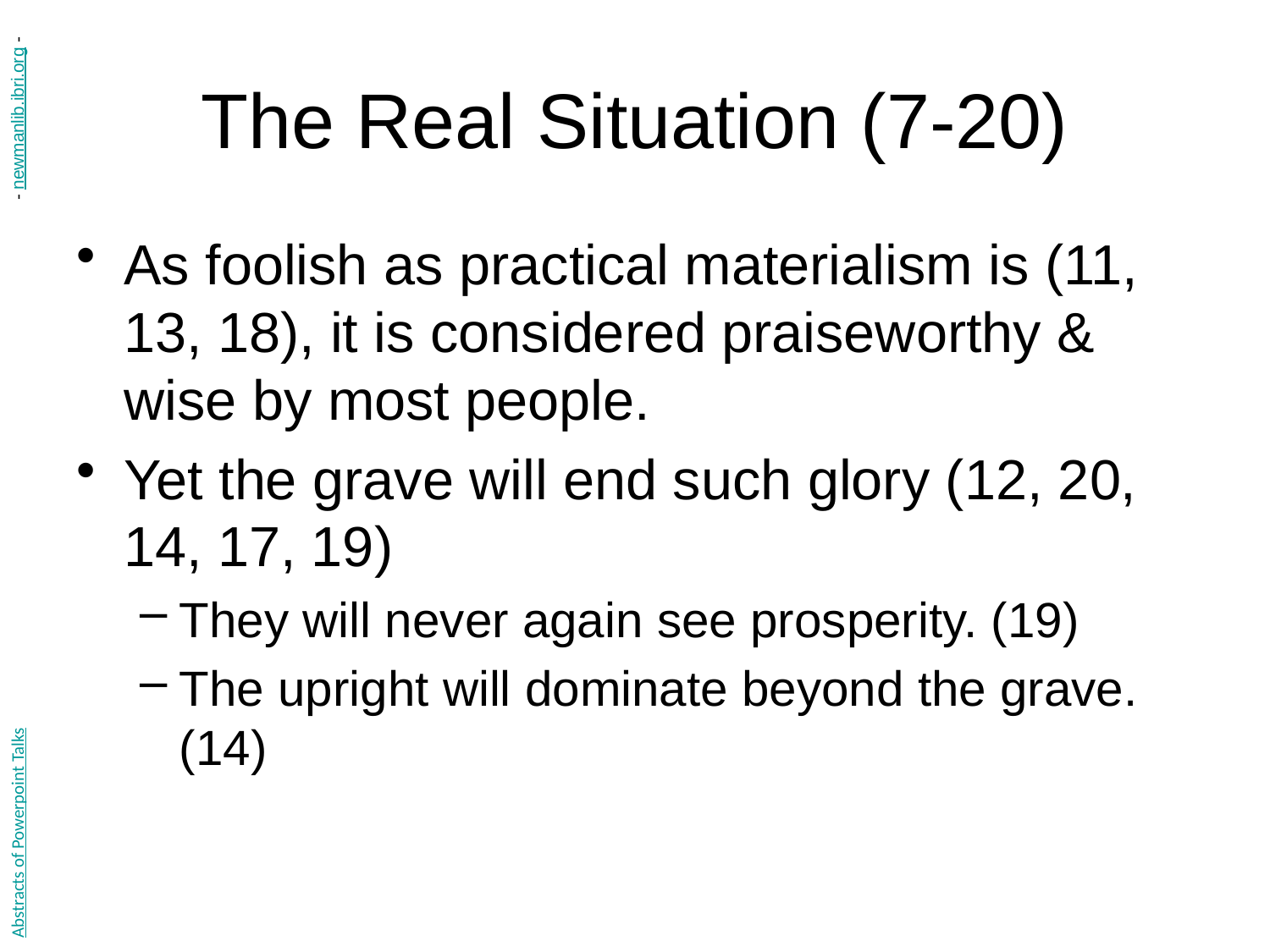

# The Real Situation (7-20)
- newmanlib.ibri.org -
As foolish as practical materialism is (11, 13, 18), it is considered praiseworthy & wise by most people.
Yet the grave will end such glory (12, 20, 14, 17, 19)
They will never again see prosperity. (19)
The upright will dominate beyond the grave. (14)
Abstracts of Powerpoint Talks